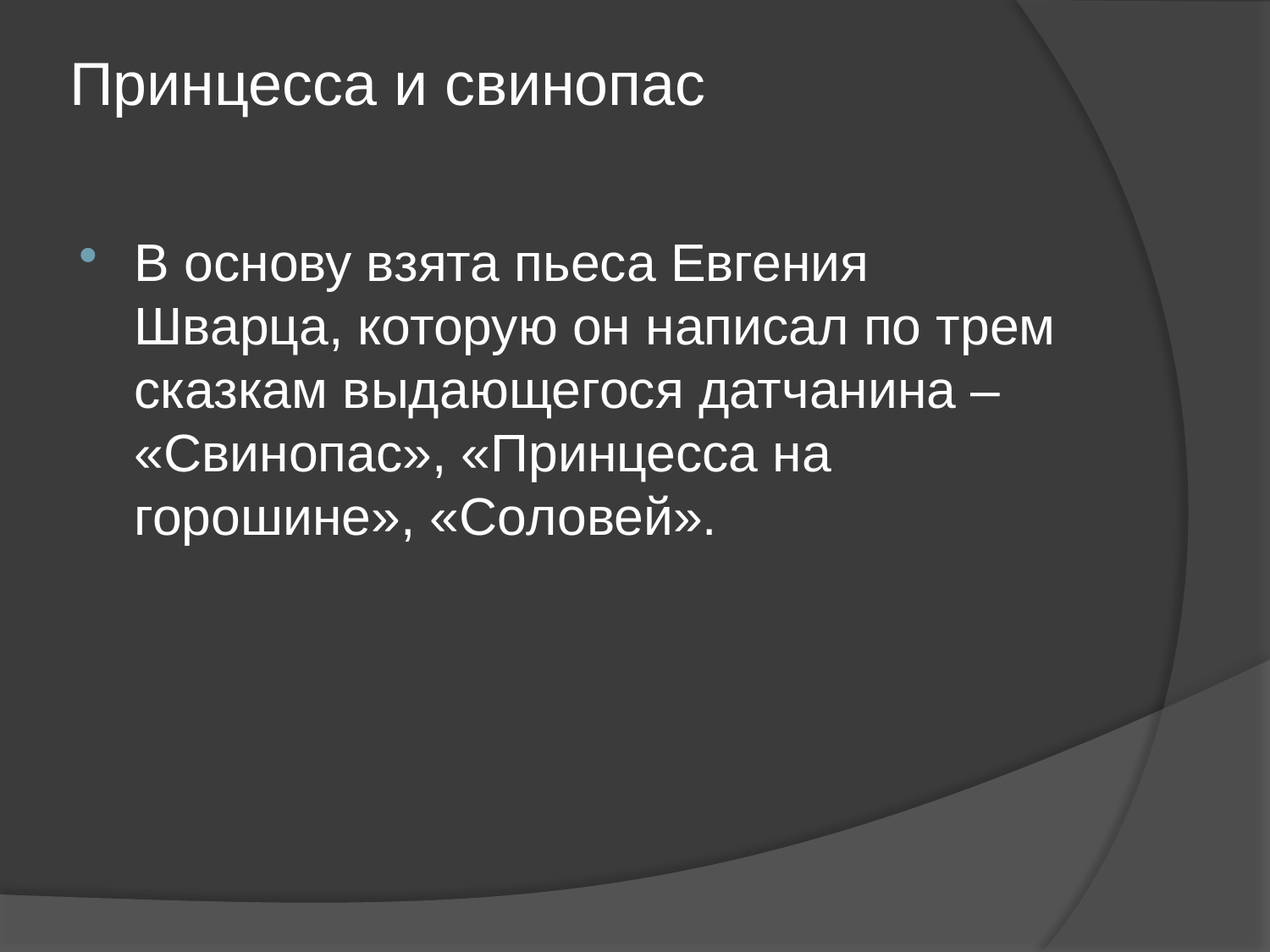

# Принцесса и свинопас
В основу взята пьеса Евгения Шварца, которую он написал по трем сказкам выдающегося датчанина – «Свинопас», «Принцесса на горошине», «Соловей».